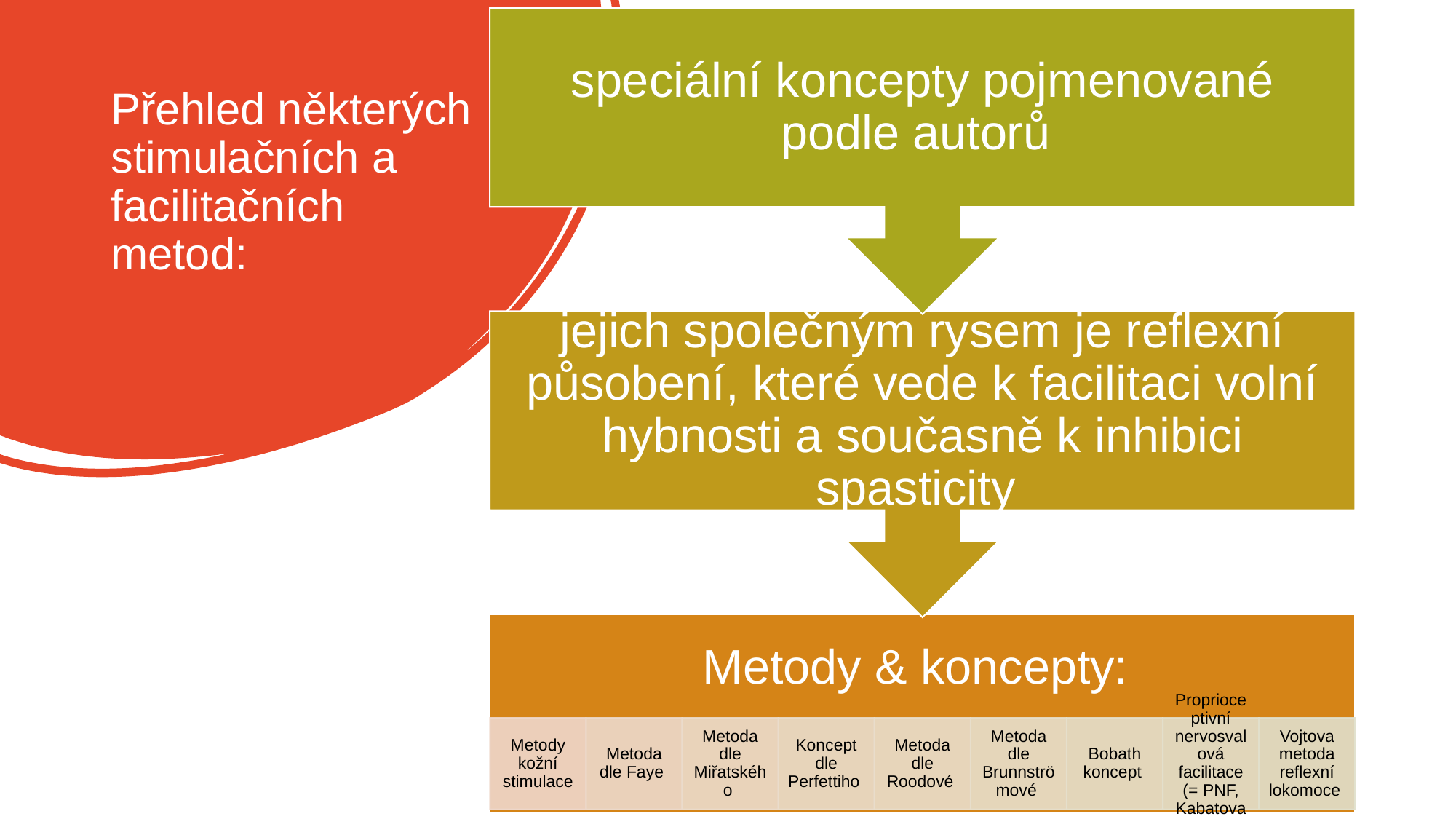

Metody & koncepty:
Metody kožní stimulace
Metoda dle Faye
Metoda dle Miřatského
Koncept dle Perfettiho
Metoda dle Roodové
Metoda dle Brunnströmové
Bobath koncept
Proprioceptivní nervosvalová facilitace (= PNF, Kabatova technika)
Vojtova metoda reflexní lokomoce
jejich společným rysem je reflexní působení, které vede k facilitaci volní hybnosti a současně k inhibici spasticity
speciální koncepty pojmenované podle autorů
# Přehled některých stimulačních a facilitačních metod: